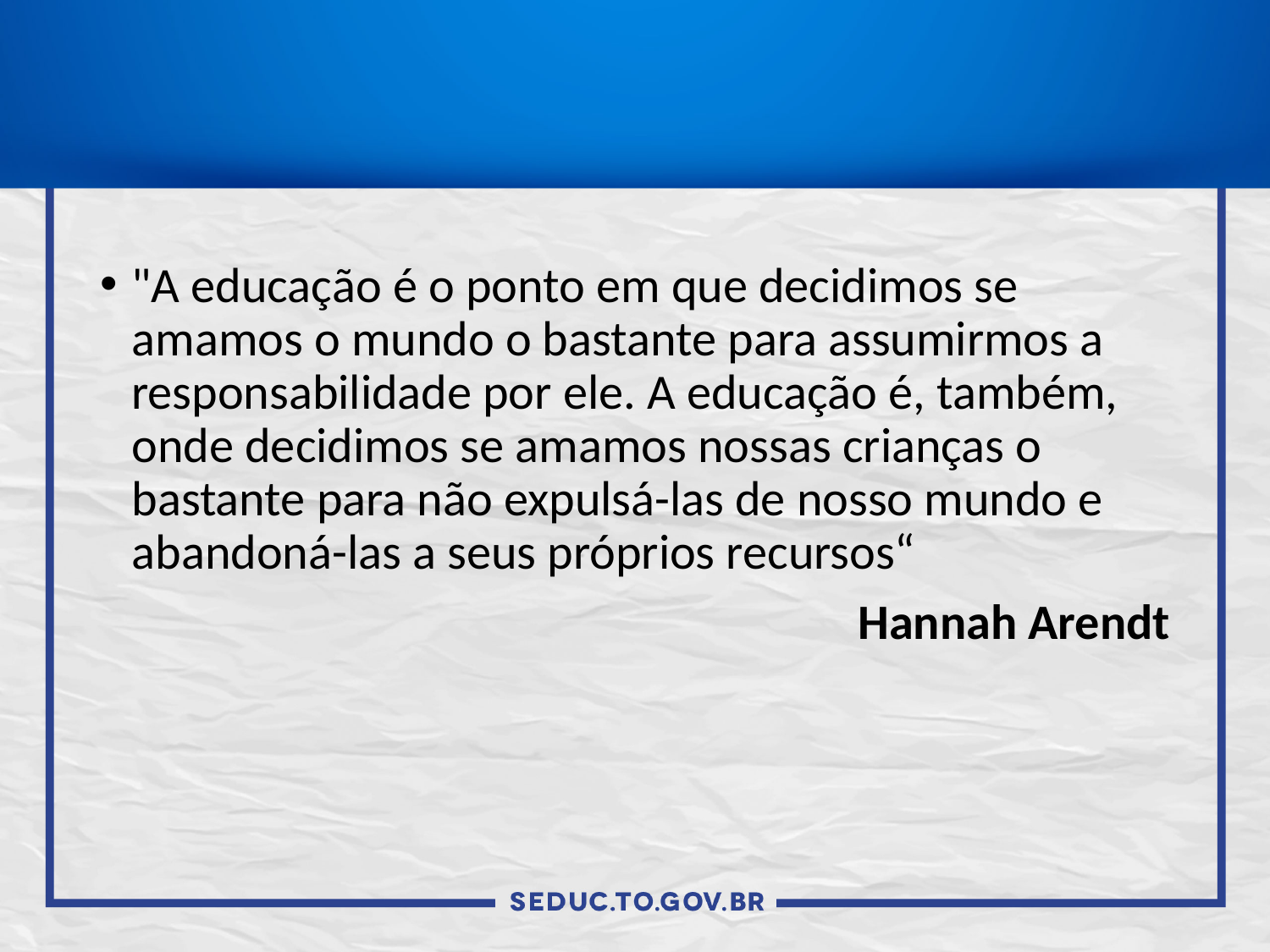

"A educação é o ponto em que decidimos se amamos o mundo o bastante para assumirmos a responsabilidade por ele. A educação é, também, onde decidimos se amamos nossas crianças o bastante para não expulsá-las de nosso mundo e abandoná-las a seus próprios recursos“
Hannah Arendt